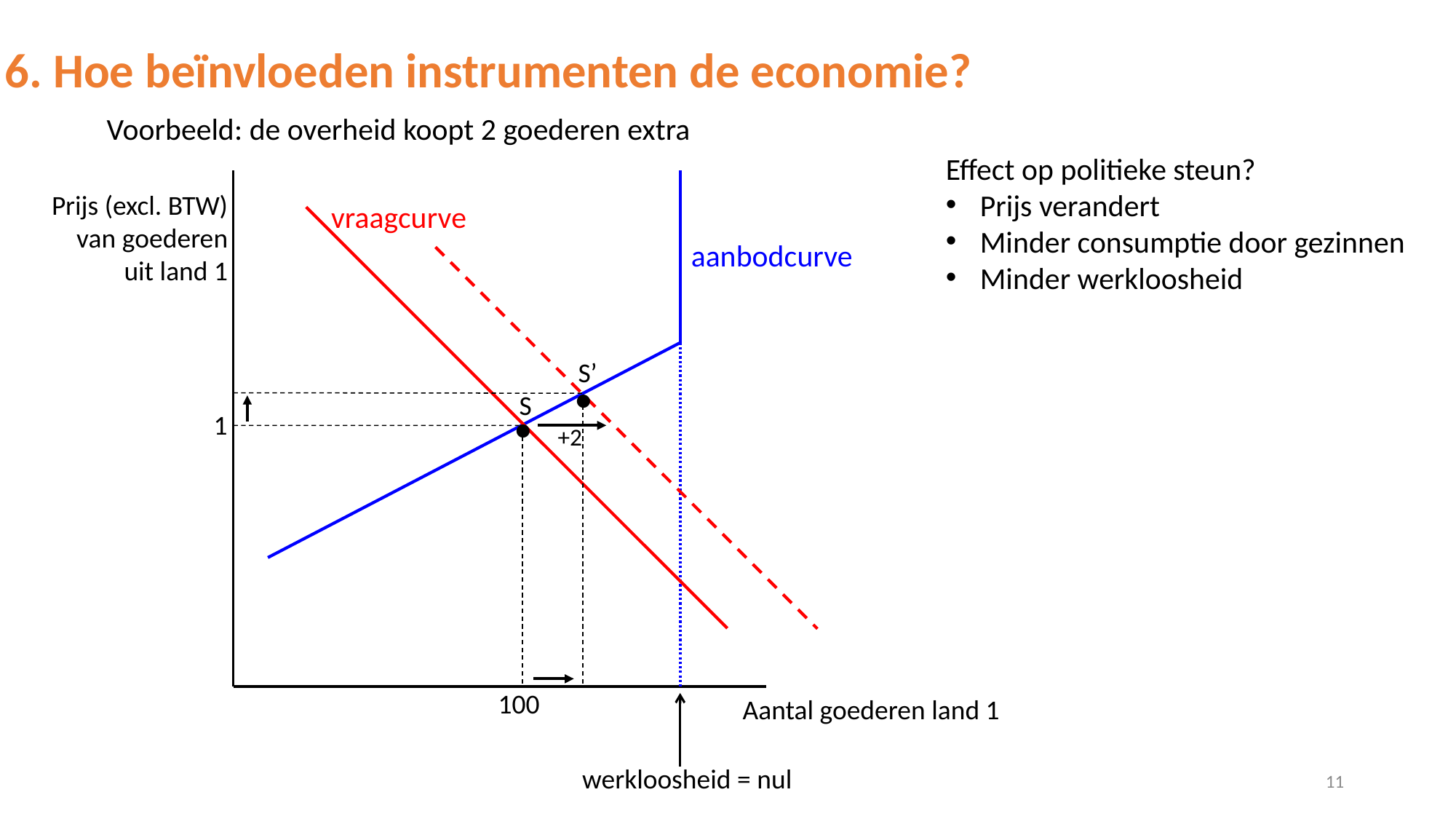

6. Hoe beïnvloeden instrumenten de economie?
Voorbeeld: de overheid koopt 2 goederen extra
Effect op politieke steun?
Prijs verandert
Minder consumptie door gezinnen
Minder werkloosheid

vraagcurve
Prijs (excl. BTW) van goederen uit land 1
aanbodcurve
.
.
S’
S
1
+2
100
Aantal goederen land 1
werkloosheid = nul
11